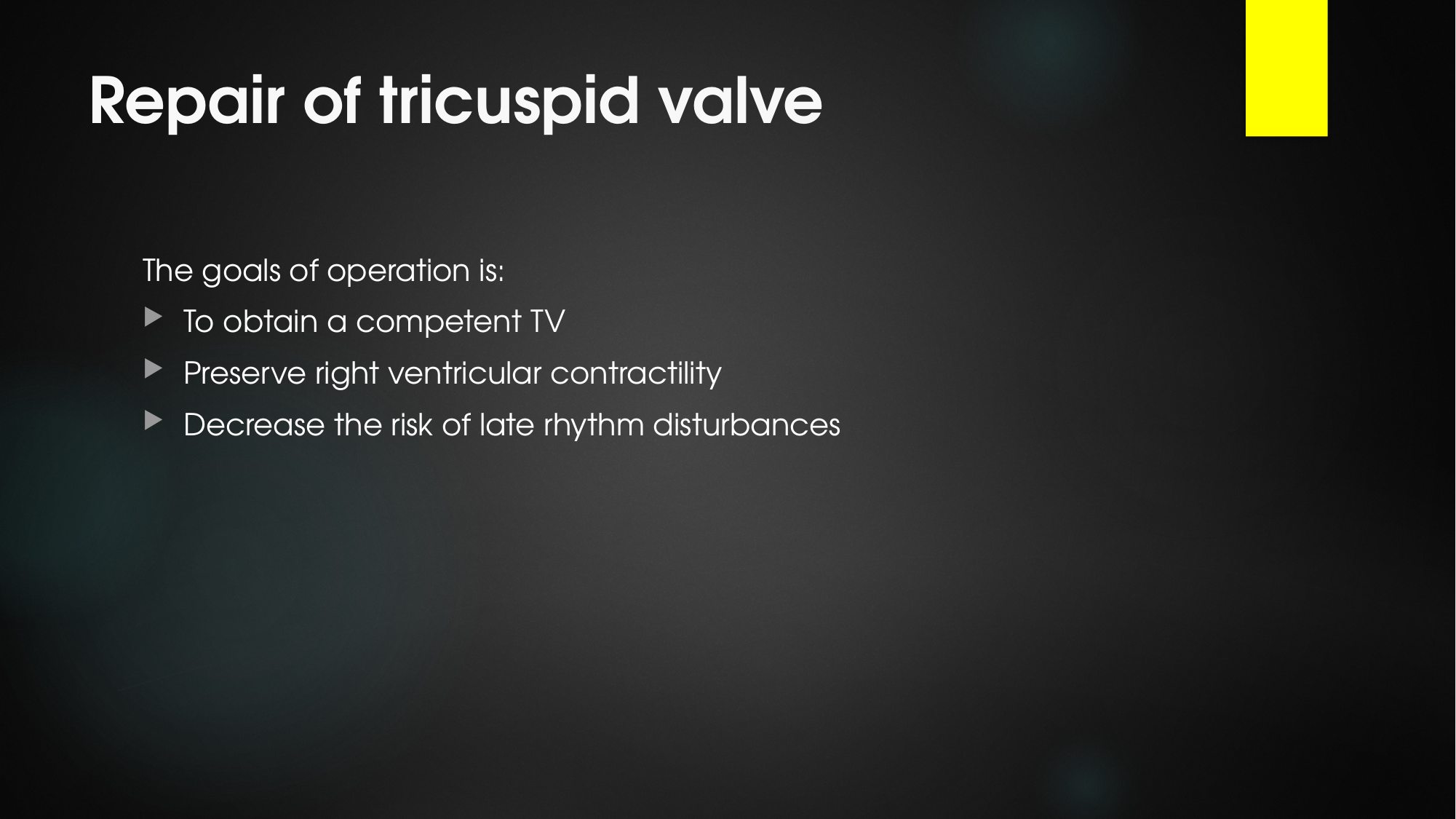

# Repair of tricuspid valve
The goals of operation is:
To obtain a competent TV
Preserve right ventricular contractility
Decrease the risk of late rhythm disturbances